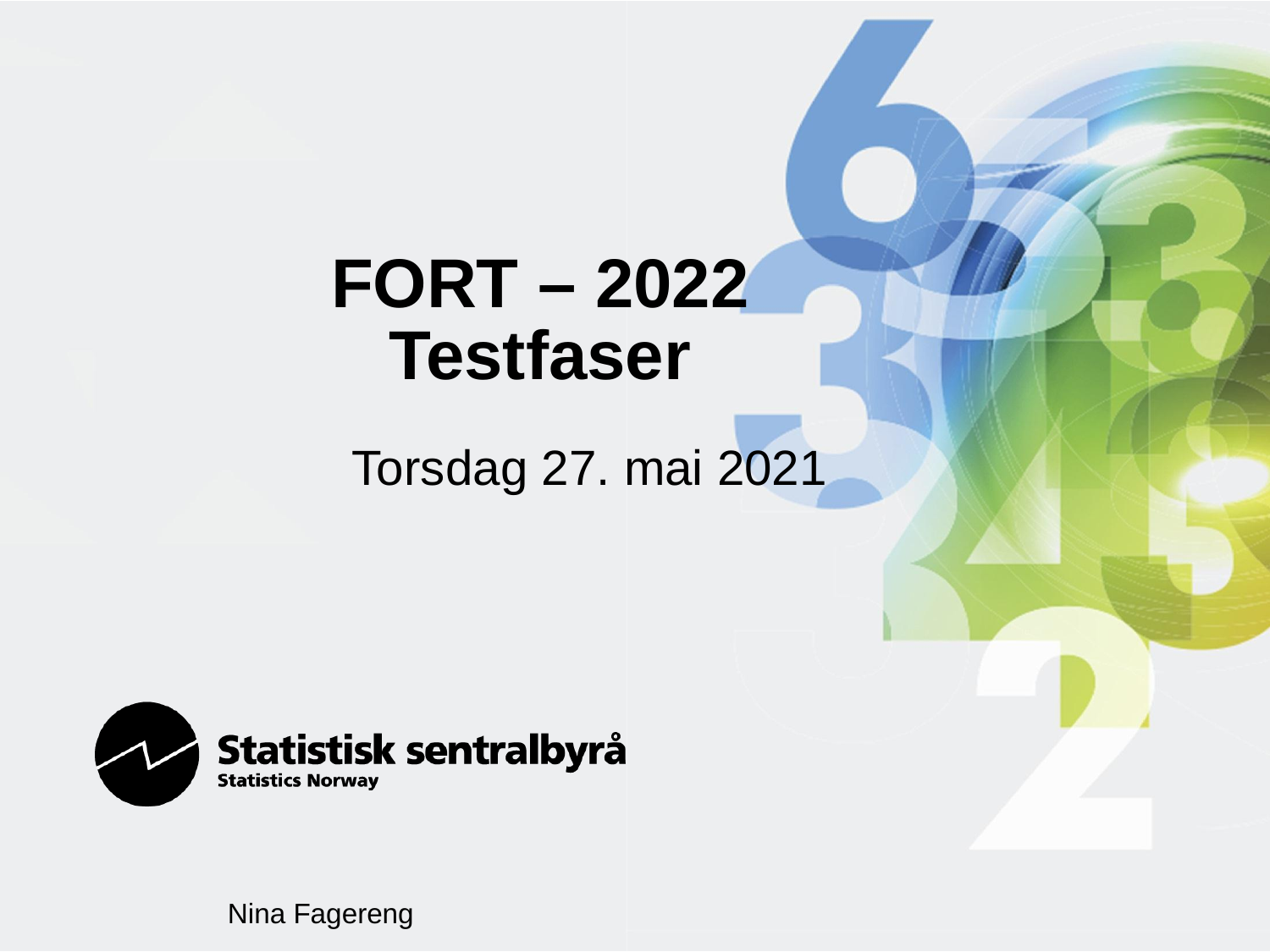

# FORT – 2022 Testfaser
Torsdag 27. mai 2021
Nina Fagereng